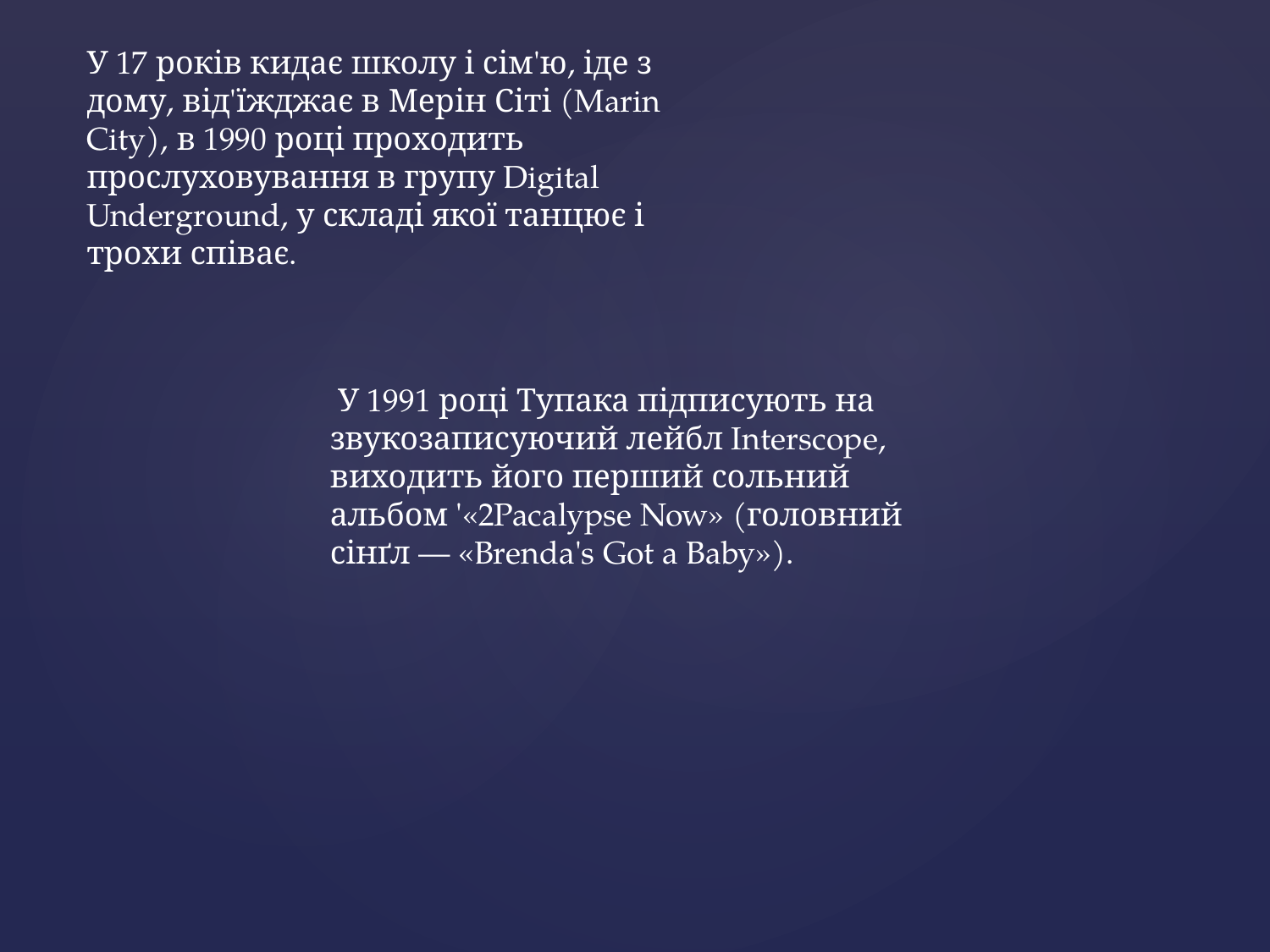

У 17 років кидає школу і сім'ю, іде з дому, від'їжджає в Мерін Сіті (Marin City), в 1990 році проходить прослуховування в групу Digital Underground, у складі якої танцює і трохи співає.
 У 1991 році Тупака підписують на звукозаписуючий лейбл Interscope, виходить його перший сольний альбом '«2Pacalypse Now» (головний сінґл — «Brenda's Got a Baby»).